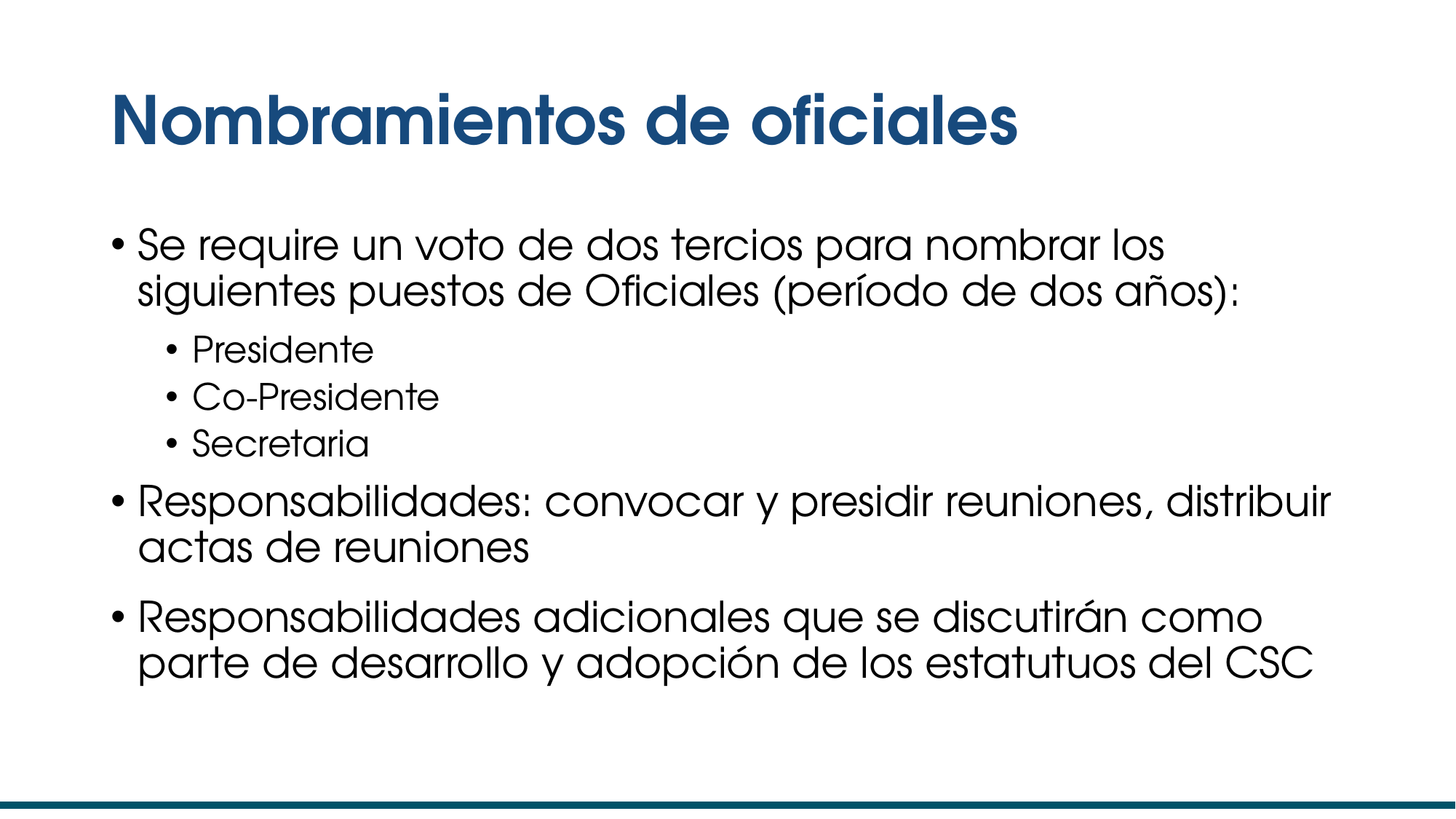

# Nombramientos de oficiales
Se require un voto de dos tercios para nombrar los siguientes puestos de Oficiales (período de dos años):
Presidente
Co-Presidente
Secretaria
Responsabilidades: convocar y presidir reuniones, distribuir actas de reuniones
Responsabilidades adicionales que se discutirán como parte de desarrollo y adopción de los estatutuos del CSC